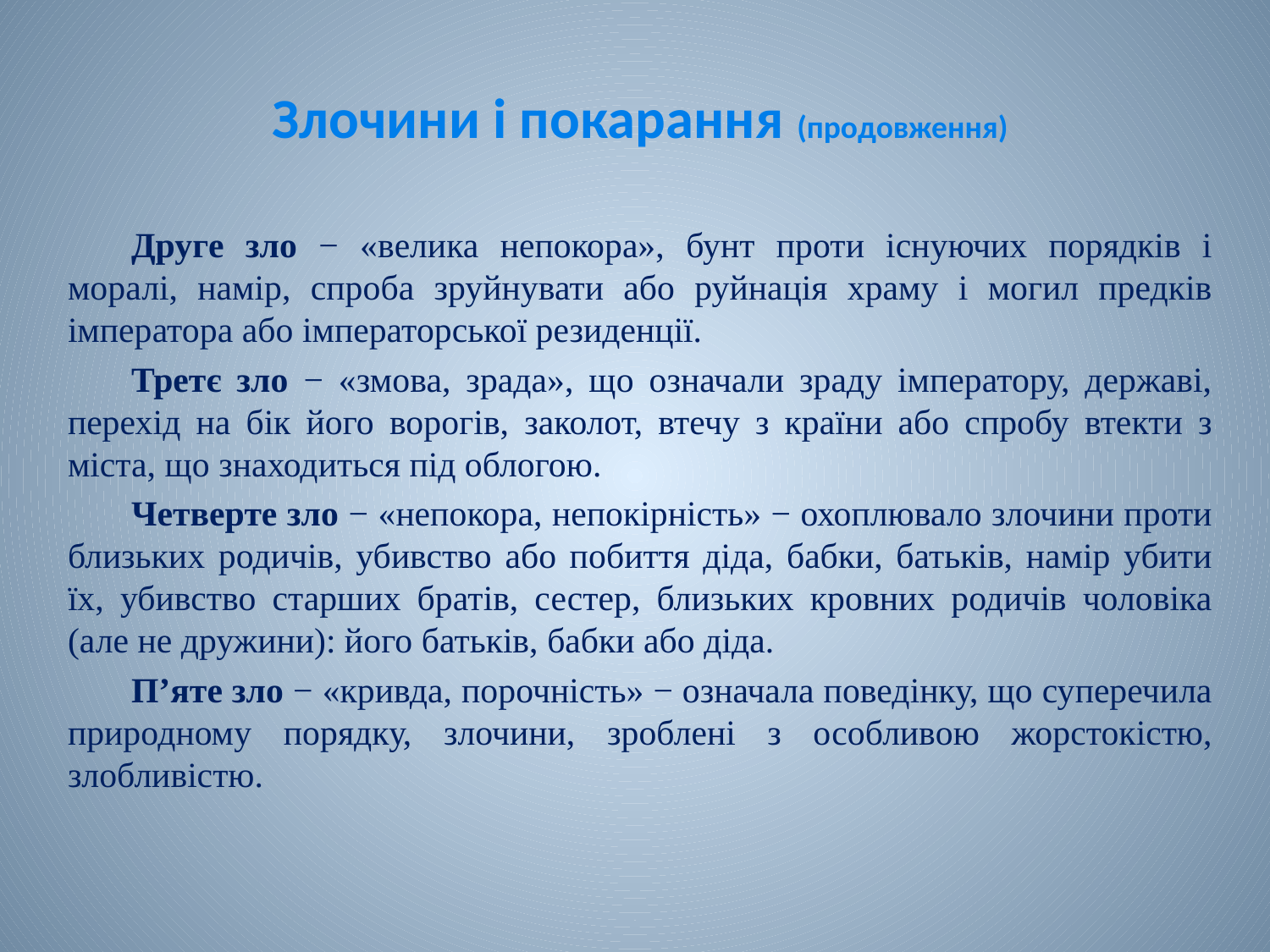

# Злочини і покарання (продовження)
Друге зло − «велика непокора», бунт проти існуючих порядків і моралі, намір, спроба зруйнувати або руйнація храму і могил предків імператора або імператорської резиденції.
Третє зло − «змова, зрада», що означали зраду імператору, державі, перехід на бік його ворогів, заколот, втечу з країни або спробу втекти з міста, що знаходиться під облогою.
Четверте зло − «непокора, непокірність» − охоплювало злочини проти близьких родичів, убивство або побиття діда, бабки, батьків, намір убити їх, убивство старших братів, сестер, близьких кровних родичів чоловіка (але не дружини): його батьків, бабки або діда.
П’яте зло − «кривда, порочність» − означала поведінку, що суперечила природному порядку, злочини, зроблені з особливою жорстокістю, злобливістю.